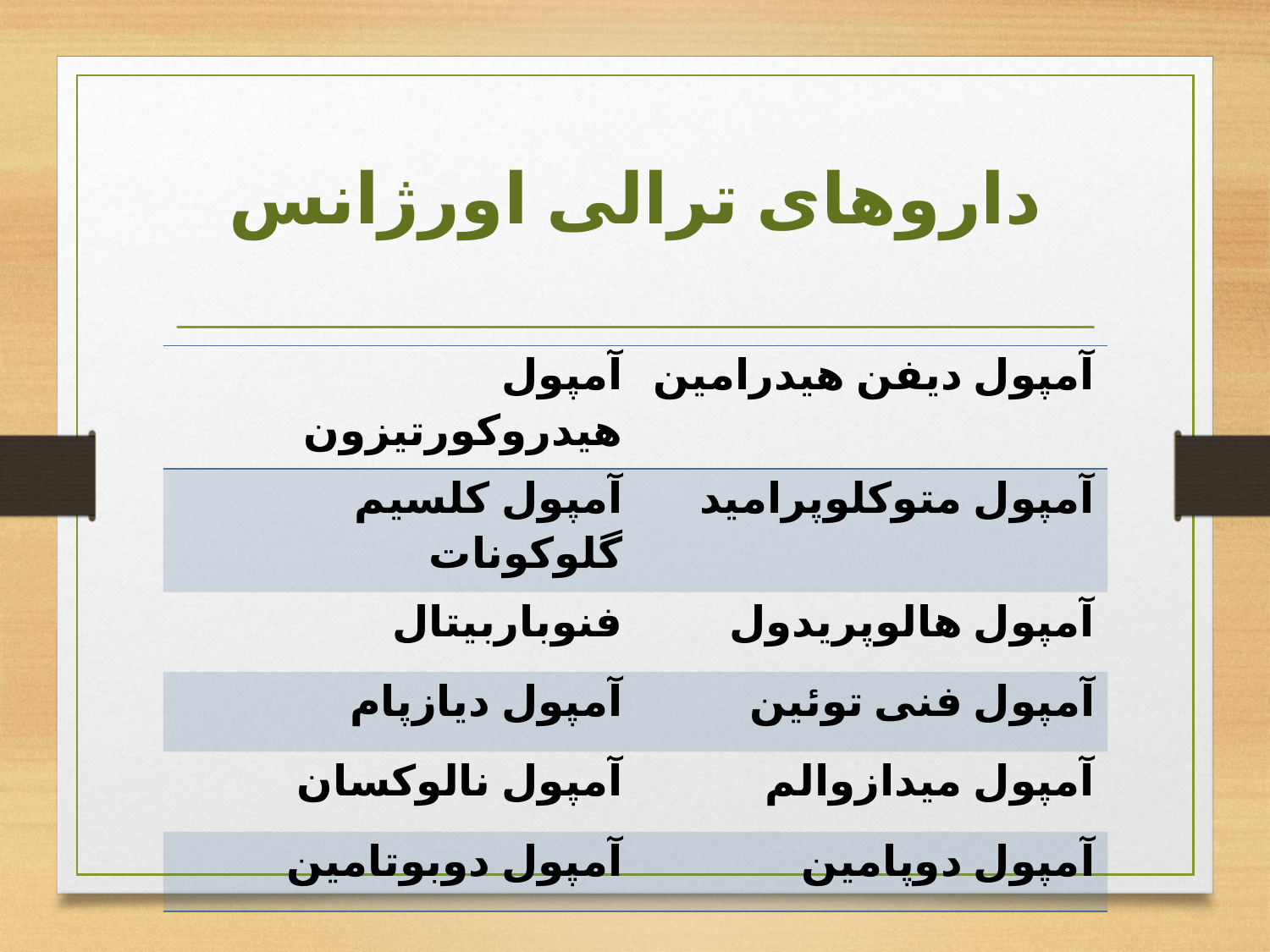

# داروهای ترالی اورژانس
| آمپول هیدروکورتیزون | آمپول دیفن هیدرامین |
| --- | --- |
| آمپول کلسیم گلوکونات | آمپول متوکلوپرامید |
| فنوباربیتال | آمپول هالوپریدول |
| آمپول دیازپام | آمپول فنی توئین |
| آمپول نالوکسان | آمپول میدازوالم |
| آمپول دوبوتامین | آمپول دوپامین |